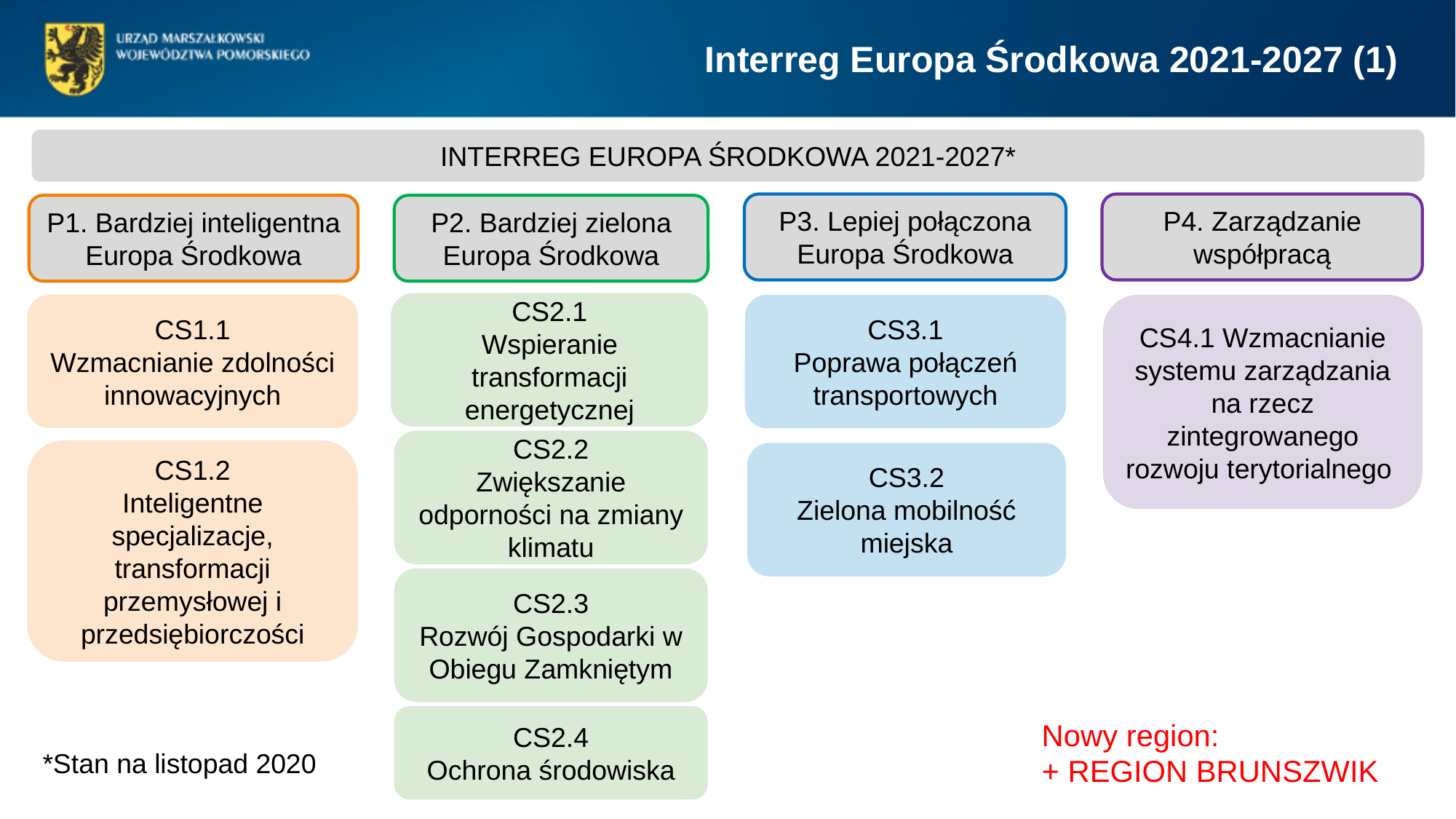

Interreg Europa Środkowa 2021-2027 (1)
INTERREG EUROPA ŚRODKOWA 2021-2027*
P3. Lepiej połączona Europa Środkowa
CS3.1
Poprawa połączeń transportowych
CS3.2
Zielona mobilność miejska
P4. Zarządzanie współpracą
CS4.1 Wzmacnianie systemu zarządzania na rzecz zintegrowanego rozwoju terytorialnego
P1. Bardziej inteligentna Europa Środkowa
CS1.1
Wzmacnianie zdolności innowacyjnych
CS1.2
Inteligentne specjalizacje, transformacji przemysłowej i przedsiębiorczości
P2. Bardziej zielona Europa Środkowa
CS2.1
Wspieranie transformacji energetycznej
CS2.2
Zwiększanie odporności na zmiany klimatu
CS2.3
Rozwój Gospodarki w Obiegu Zamkniętym
CS2.4
Ochrona środowiska
Nowy region:
+ REGION BRUNSZWIK
*Stan na listopad 2020